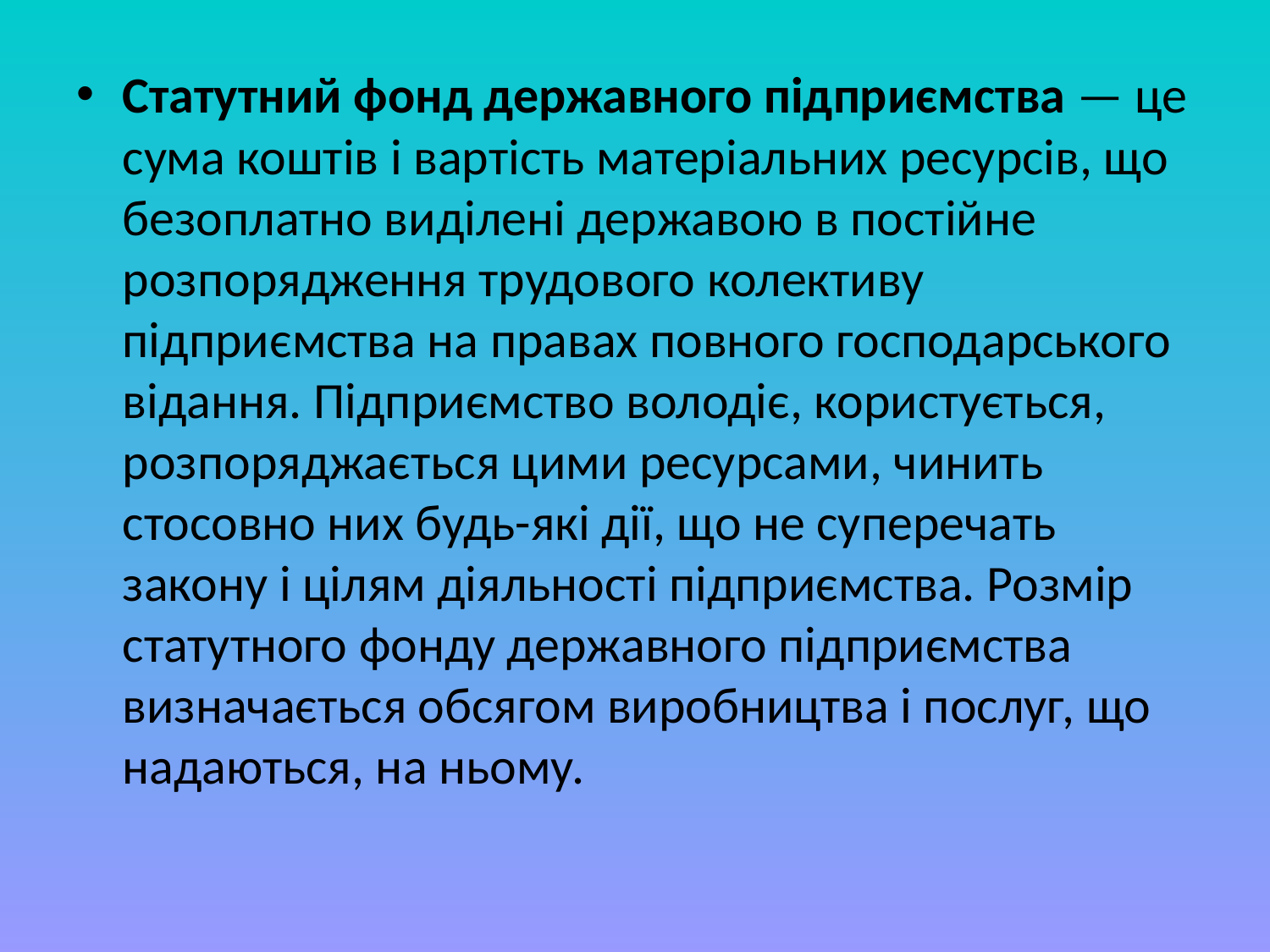

Статутний фонд державного підприємства — це сума коштів і вартість матеріальних ресурсів, що безоплатно виділені державою в постійне розпорядження трудового колективу підприємства на правах повного господарського відання. Підприємство володіє, користується, розпоряджається цими ресурсами, чинить стосовно них будь-які дії, що не суперечать закону і цілям діяльності підприємства. Розмір статутного фонду державного підприємства визначається обсягом виробництва і послуг, що надаються, на ньому.